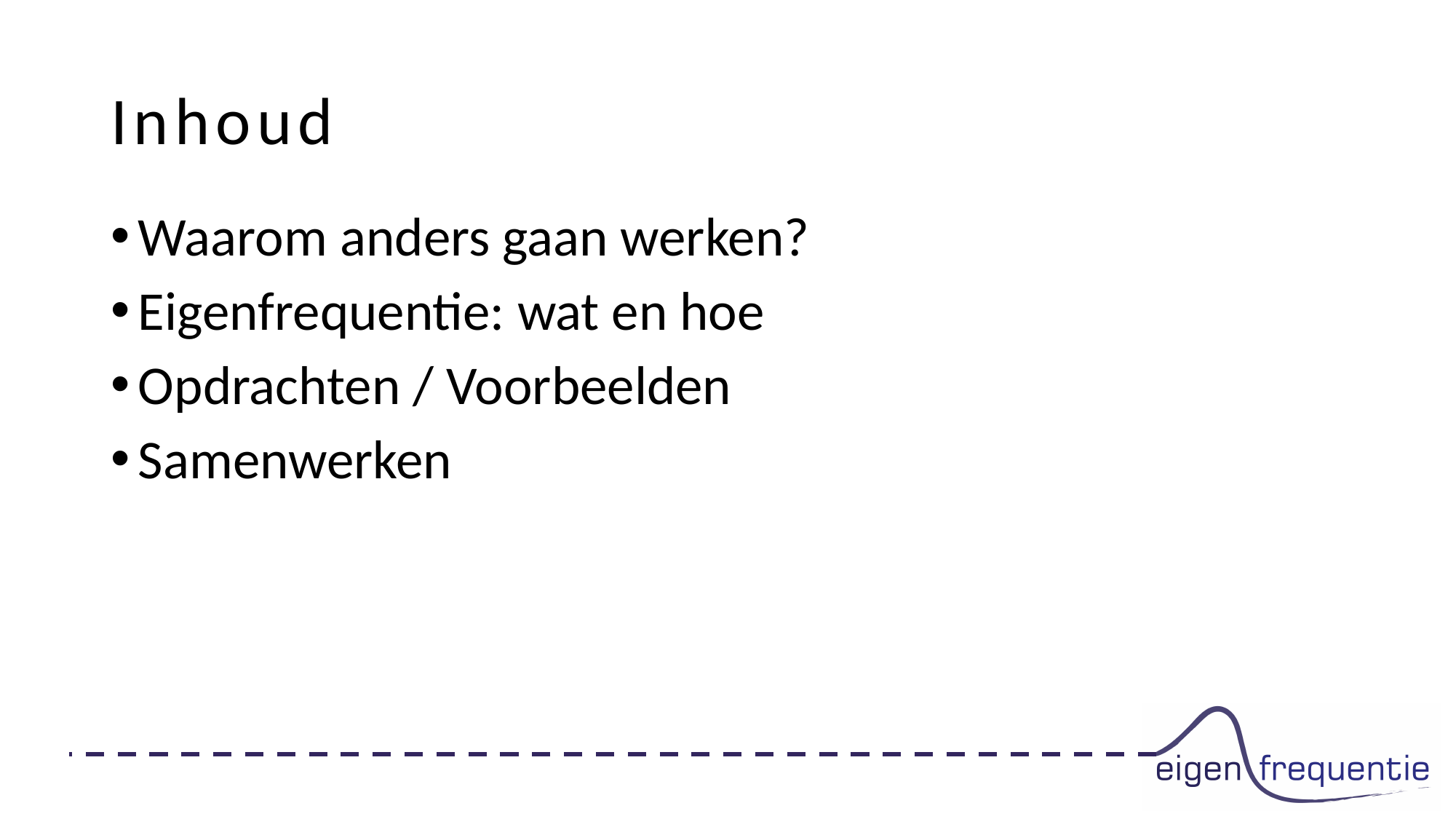

# Inhoud
Waarom anders gaan werken?
Eigenfrequentie: wat en hoe
Opdrachten / Voorbeelden
Samenwerken